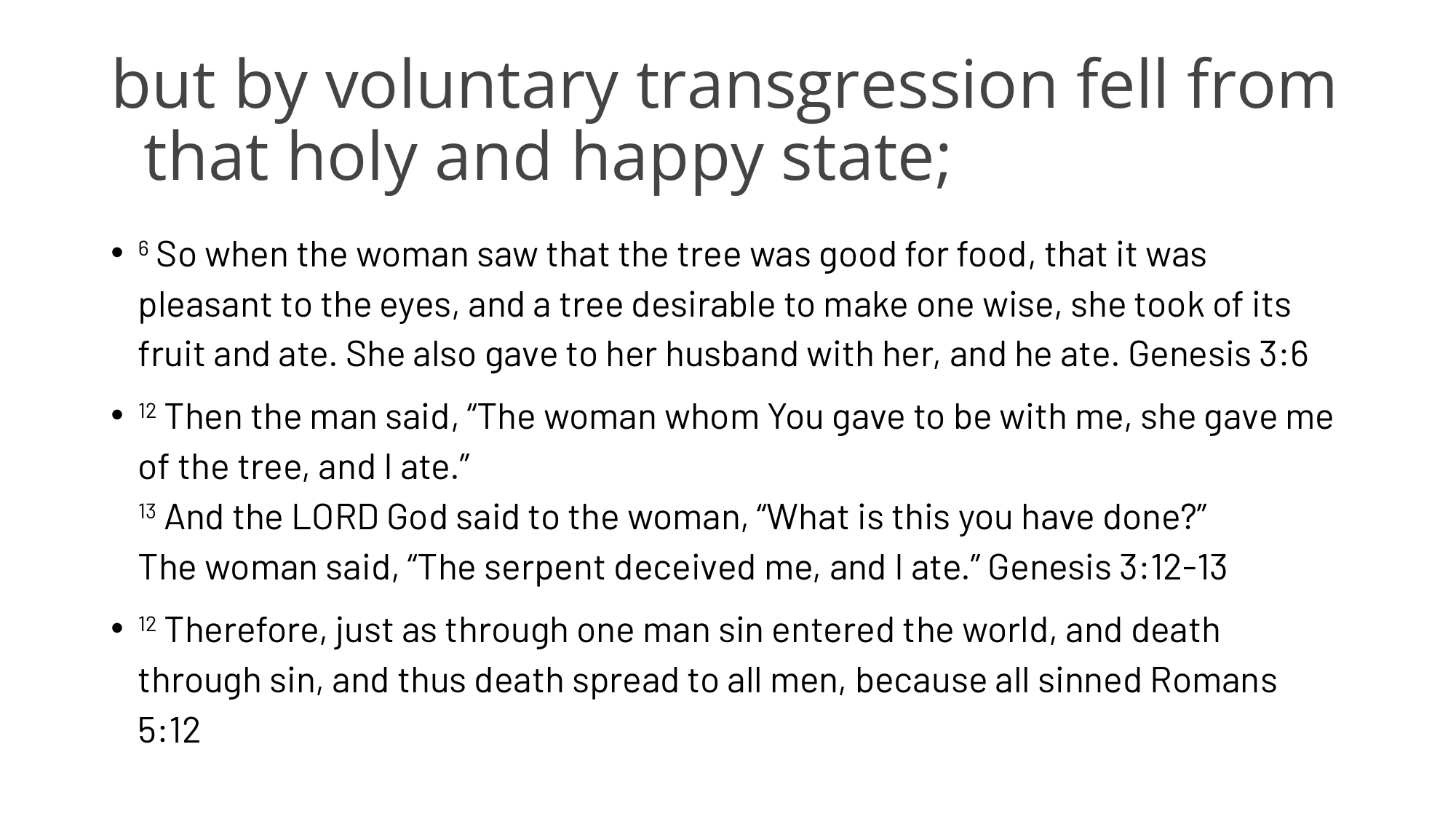

# but by voluntary transgression fell from that holy and happy state;
6 So when the woman saw that the tree was good for food, that it was pleasant to the eyes, and a tree desirable to make one wise, she took of its fruit and ate. She also gave to her husband with her, and he ate. Genesis 3:6
12 Then the man said, “The woman whom You gave to be with me, she gave me of the tree, and I ate.”
13 And the LORD God said to the woman, “What is this you have done?”
The woman said, “The serpent deceived me, and I ate.” Genesis 3:12-13
12 Therefore, just as through one man sin entered the world, and death through sin, and thus death spread to all men, because all sinned Romans 5:12